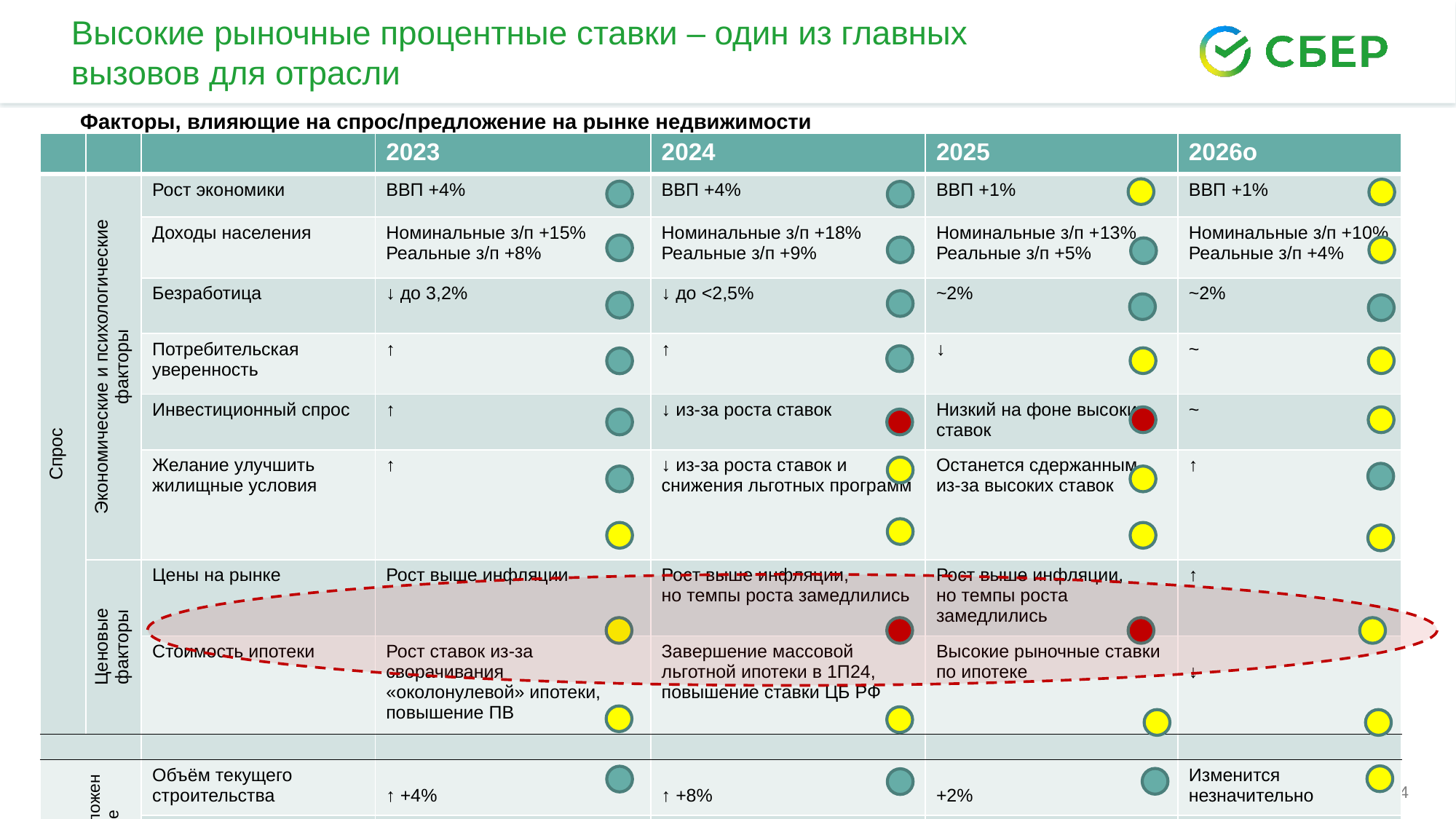

# Высокие рыночные процентные ставки – один из главных вызовов для отрасли
Факторы, влияющие на спрос/предложение на рынке недвижимости
|  |  |  | 2023 | 2024 | 2025 | 2026о |
| --- | --- | --- | --- | --- | --- | --- |
| Спрос | Экономические и психологические факторы | Рост экономики | ВВП +4% | ВВП +4% | ВВП +1% | ВВП +1% |
|  |  | Доходы населения | Номинальные з/п +15% Реальные з/п +8% | Номинальные з/п +18% Реальные з/п +9% | Номинальные з/п +13% Реальные з/п +5% | Номинальные з/п +10% Реальные з/п +4% |
|  |  | Безработица | ↓ до 3,2% | ↓ до <2,5% | ~2% | ~2% |
|  |  | Потребительская уверенность | ↑ | ↑ | ↓ | ~ |
|  |  | Инвестиционный спрос | ↑ | ↓ из-за роста ставок | Низкий на фоне высоких ставок | ~ |
|  |  | Желание улучшить жилищные условия | ↑ | ↓ из-за роста ставок и снижения льготных программ | Останется сдержанным из-за высоких ставок | ↑ |
|  | Ценовые факторы | Цены на рынке | Рост выше инфляции | Рост выше инфляции, но темпы роста замедлились | Рост выше инфляции, но темпы роста замедлились | ↑ |
|  |  | Стоимость ипотеки | Рост ставок из-за сворачивания «околонулевой» ипотеки, повышение ПВ | Завершение массовой льготной ипотеки в 1П24, повышение ставки ЦБ РФ | Высокие рыночные ставки по ипотеке | ↓ |
|  |  |  |  |  |  |  |
| Предложение |  | Объём текущего строительства | ↑ +4% | ↑ +8% | +2% | Изменится незначительно |
|  |  | Предложение на вторичном рынке | ↓ | Сохраняется на низком уровне | Незначительно изменилось | ↑ |